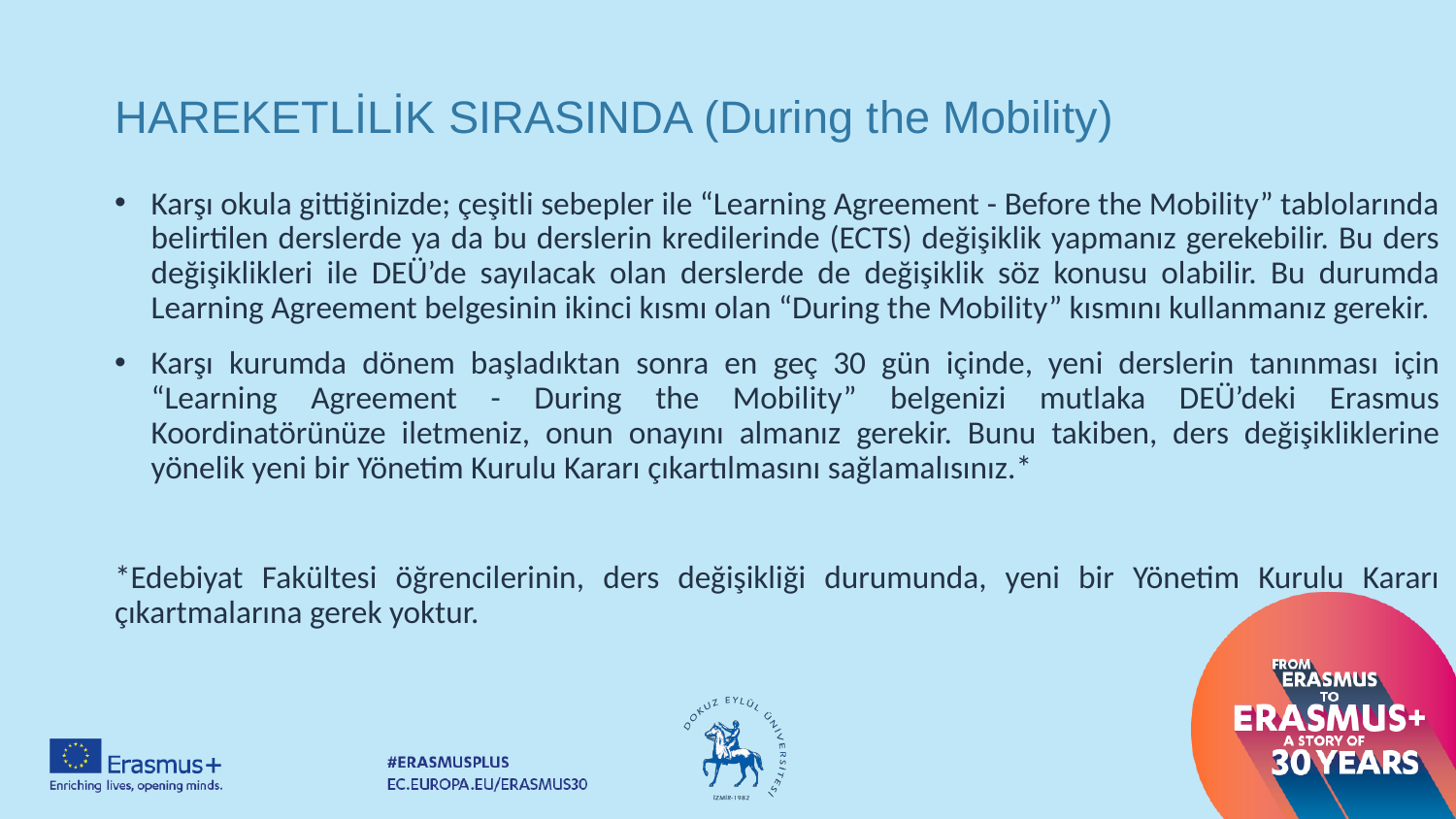

# HAREKETLİLİK SIRASINDA (During the Mobility)
Karşı okula gittiğinizde; çeşitli sebepler ile “Learning Agreement - Before the Mobility” tablolarında belirtilen derslerde ya da bu derslerin kredilerinde (ECTS) değişiklik yapmanız gerekebilir. Bu ders değişiklikleri ile DEÜ’de sayılacak olan derslerde de değişiklik söz konusu olabilir. Bu durumda Learning Agreement belgesinin ikinci kısmı olan “During the Mobility” kısmını kullanmanız gerekir.
Karşı kurumda dönem başladıktan sonra en geç 30 gün içinde, yeni derslerin tanınması için “Learning Agreement - During the Mobility” belgenizi mutlaka DEÜ’deki Erasmus Koordinatörünüze iletmeniz, onun onayını almanız gerekir. Bunu takiben, ders değişikliklerine yönelik yeni bir Yönetim Kurulu Kararı çıkartılmasını sağlamalısınız.*

*Edebiyat Fakültesi öğrencilerinin, ders değişikliği durumunda, yeni bir Yönetim Kurulu Kararı çıkartmalarına gerek yoktur.